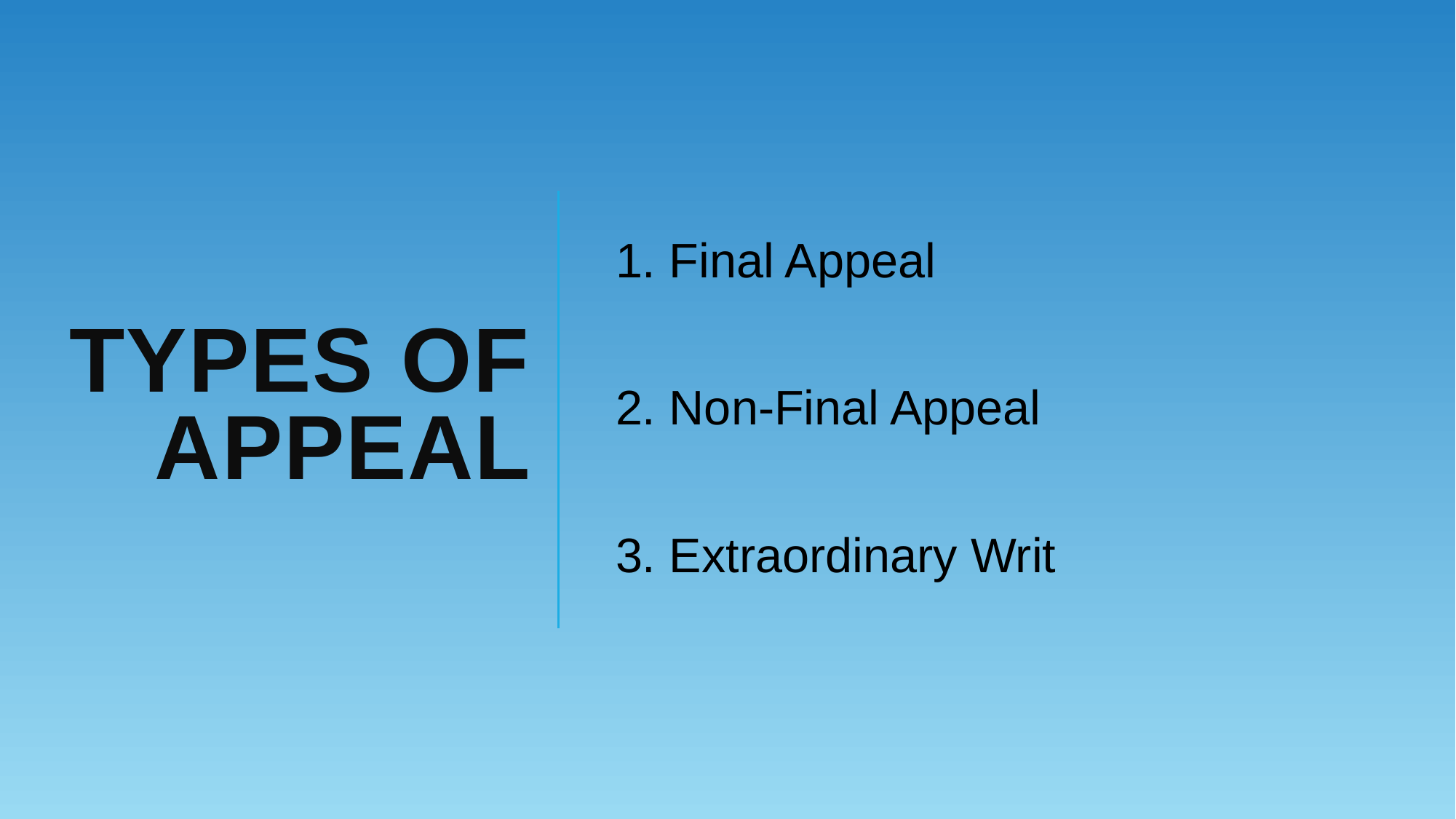

# Types of appeal
1. Final Appeal

2. Non-Final Appeal

3. Extraordinary Writ